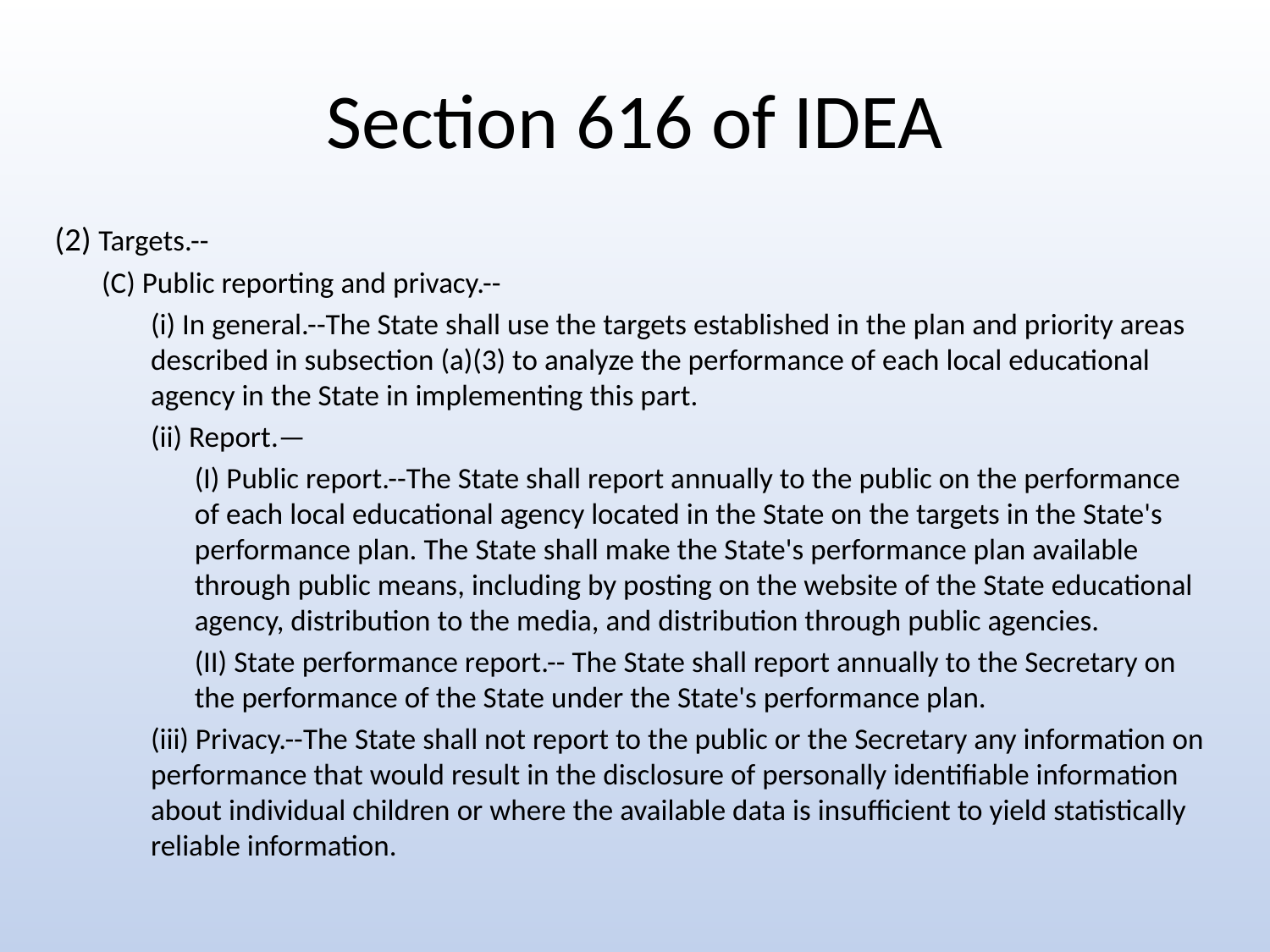

# Section 616 of IDEA
(2) Targets.--
(C) Public reporting and privacy.--
(i) In general.--The State shall use the targets established in the plan and priority areas described in subsection (a)(3) to analyze the performance of each local educational agency in the State in implementing this part.
(ii) Report.—
(I) Public report.--The State shall report annually to the public on the performance of each local educational agency located in the State on the targets in the State's performance plan. The State shall make the State's performance plan available through public means, including by posting on the website of the State educational agency, distribution to the media, and distribution through public agencies.
(II) State performance report.-- The State shall report annually to the Secretary on the performance of the State under the State's performance plan.
(iii) Privacy.--The State shall not report to the public or the Secretary any information on performance that would result in the disclosure of personally identifiable information about individual children or where the available data is insufficient to yield statistically reliable information.